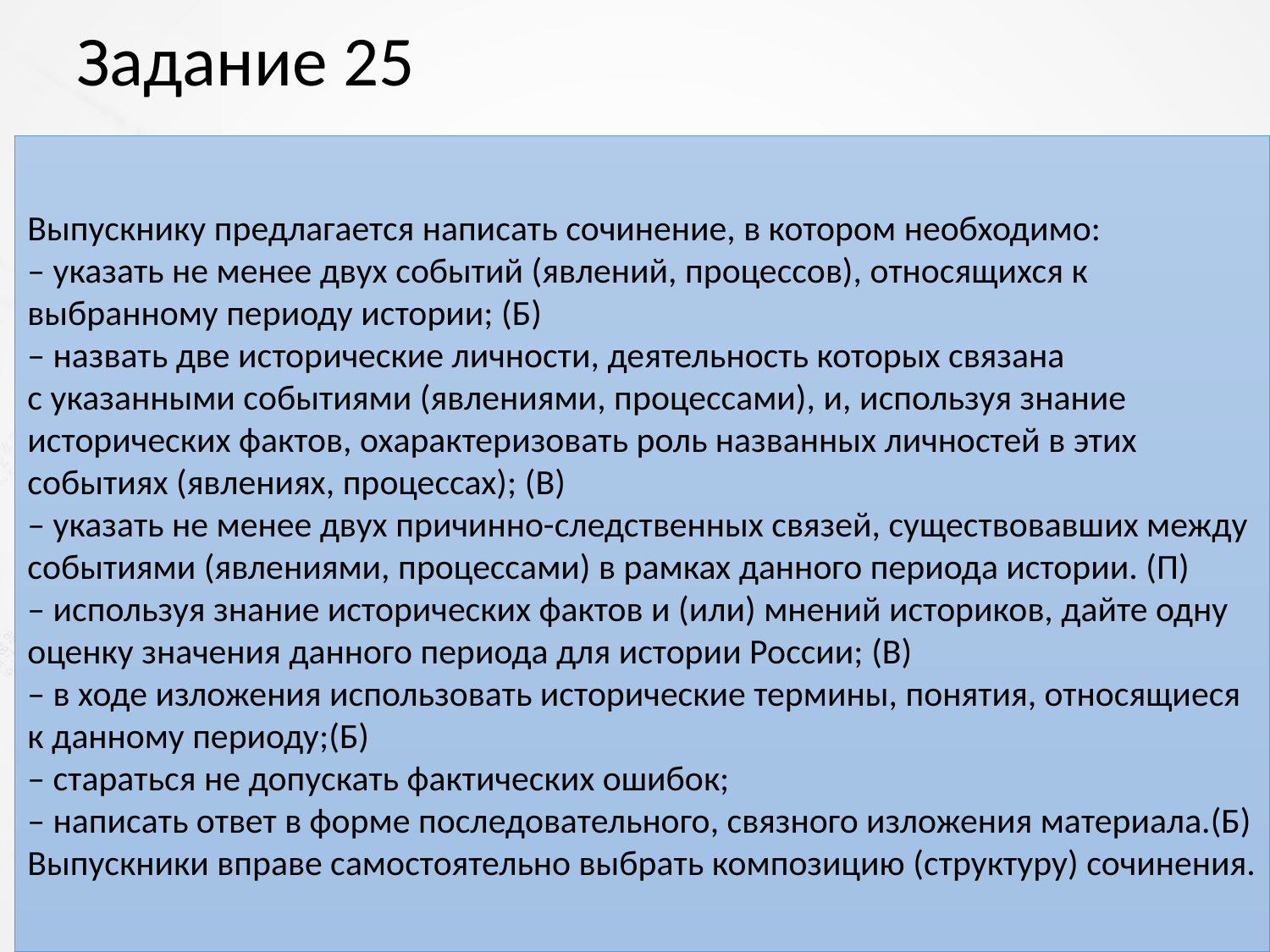

# Задание 25
Выпускнику предлагается написать сочинение, в котором необходимо:
– указать не менее двух событий (явлений, процессов), относящихся к выбранному периоду истории; (Б)
– назвать две исторические личности, деятельность которых связана
с указанными событиями (явлениями, процессами), и, используя знание исторических фактов, охарактеризовать роль названных личностей в этих событиях (явлениях, процессах); (В)
– указать не менее двух причинно-следственных связей, существовавших между событиями (явлениями, процессами) в рамках данного периода истории. (П)
– используя знание исторических фактов и (или) мнений историков, дайте одну оценку значения данного периода для истории России; (В)
– в ходе изложения использовать исторические термины, понятия, относящиеся к данному периоду;(Б)
– стараться не допускать фактических ошибок;
– написать ответ в форме последовательного, связного изложения материала.(Б)
Выпускники вправе самостоятельно выбрать композицию (структуру) сочинения.
Предполагает написание исторического сочинения по одному из трёх предложенных периодов истории России по выбору выпускника. Формулировка этого задания включает в себя указание всех требований, которые предъявляются к историческому сочинению, включённому в Единый государственный экзамен по истории.